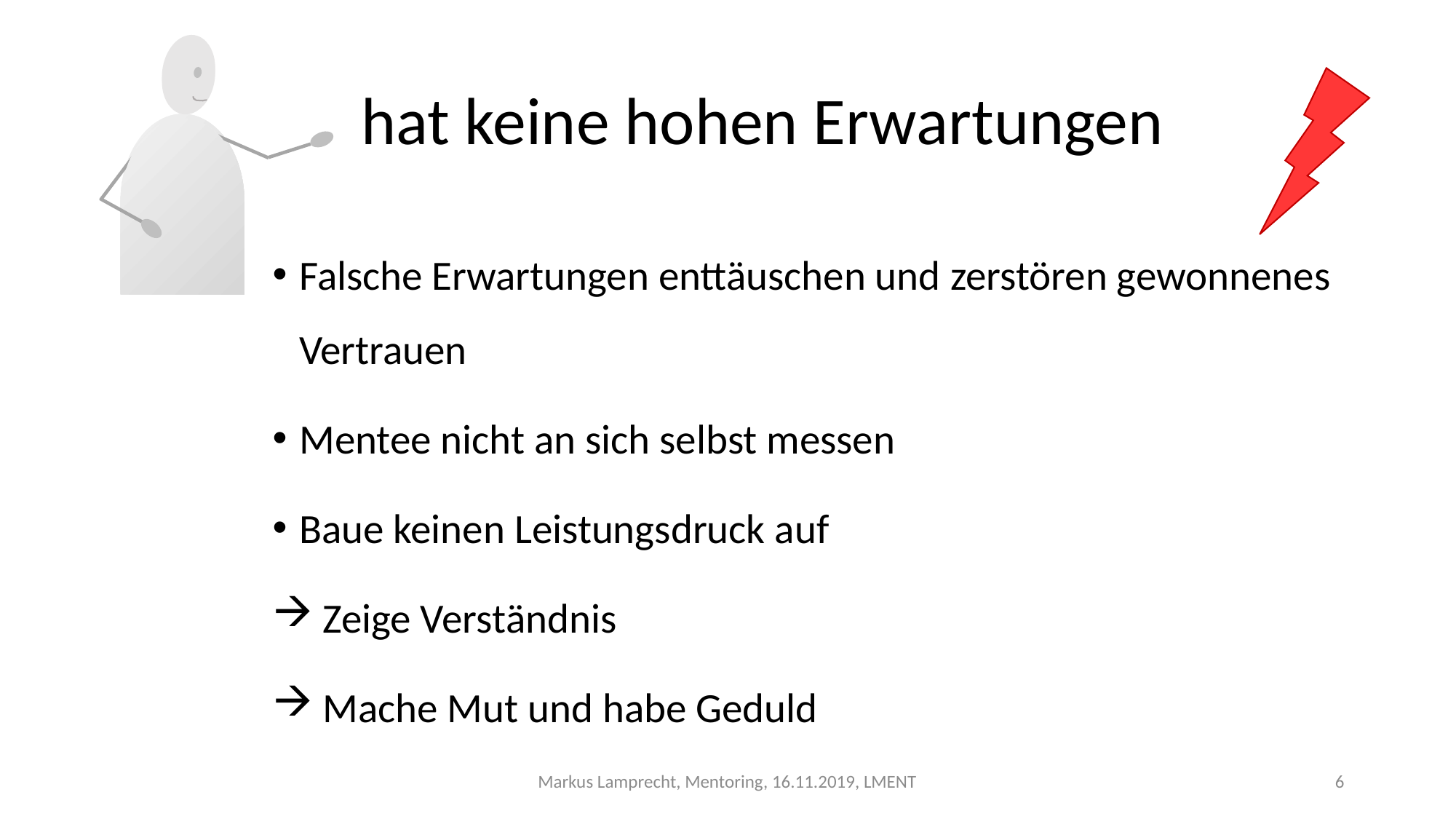

# hat keine hohen Erwartungen

Falsche Erwartungen enttäuschen und zerstören gewonnenes Vertrauen
Mentee nicht an sich selbst messen
Baue keinen Leistungsdruck auf
 Zeige Verständnis
 Mache Mut und habe Geduld
Markus Lamprecht, Mentoring, 16.11.2019, LMENT
6